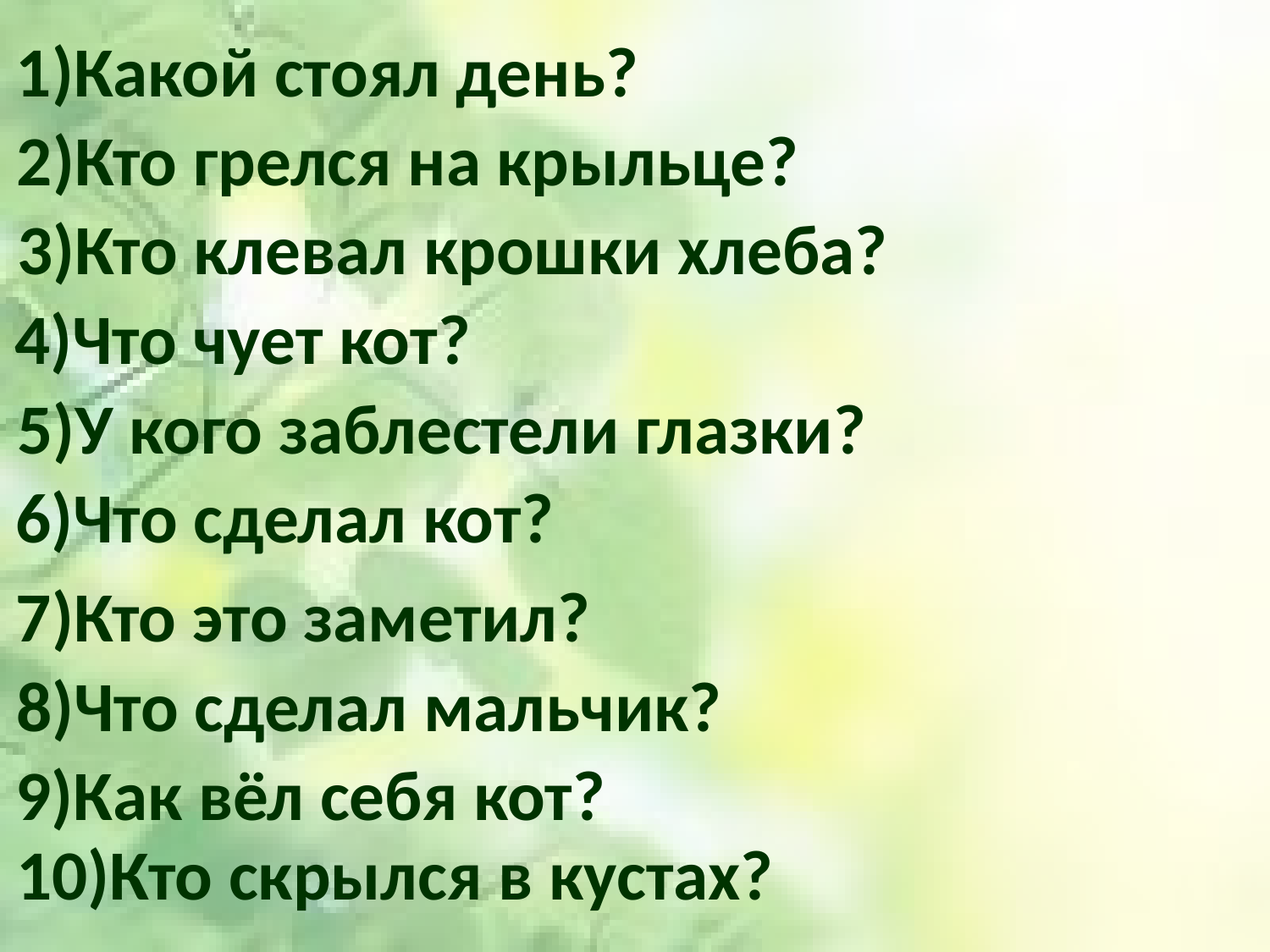

1)Какой стоял день?
2)Кто грелся на крыльце?
3)Кто клевал крошки хлеба?
4)Что чует кот?
5)У кого заблестели глазки?
6)Что сделал кот?
7)Кто это заметил?
8)Что сделал мальчик?
9)Как вёл себя кот?
10)Кто скрылся в кустах?